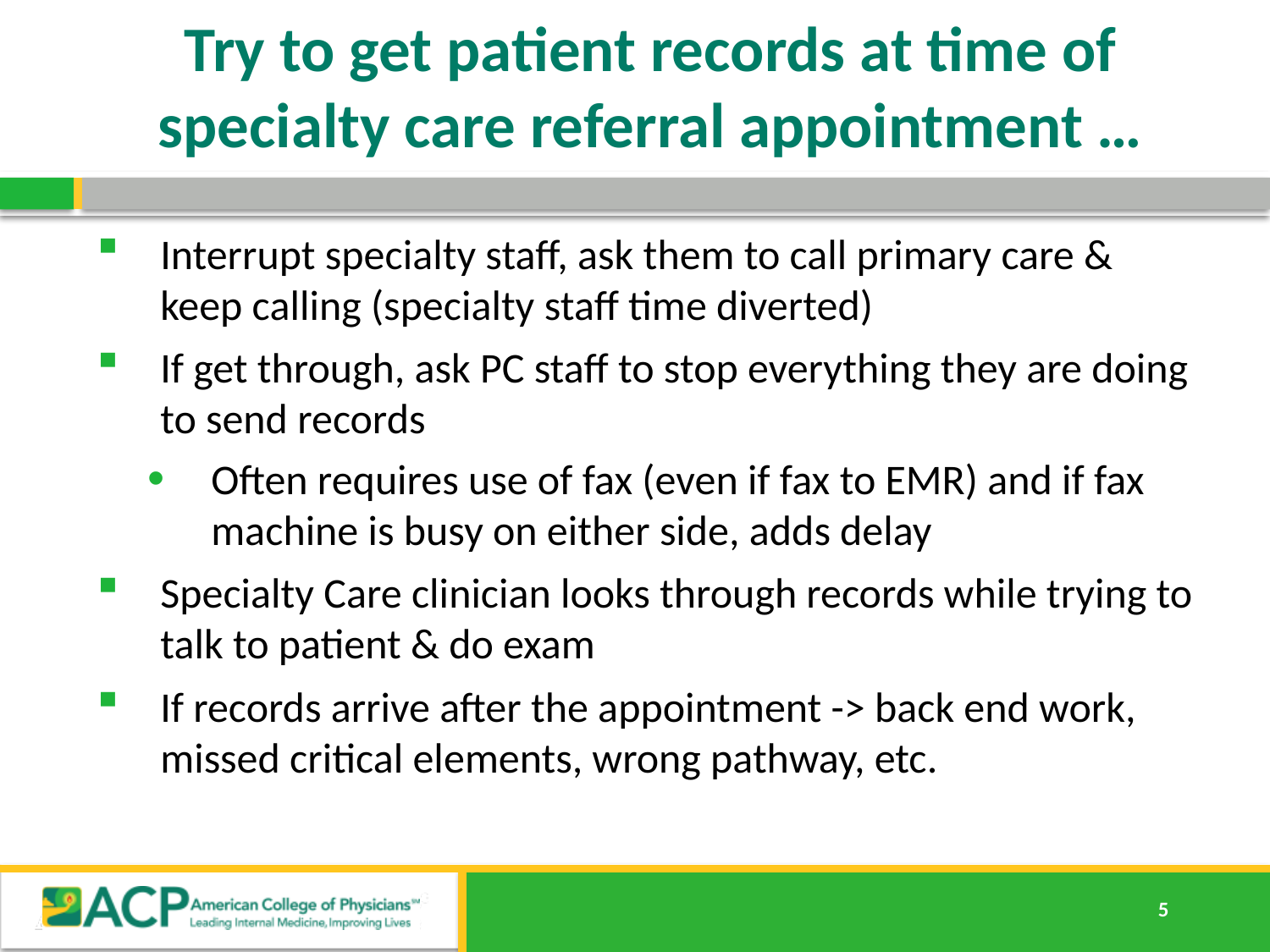

# Try to get patient records at time of specialty care referral appointment …
Interrupt specialty staff, ask them to call primary care & keep calling (specialty staff time diverted)
If get through, ask PC staff to stop everything they are doing to send records
Often requires use of fax (even if fax to EMR) and if fax machine is busy on either side, adds delay
Specialty Care clinician looks through records while trying to talk to patient & do exam
If records arrive after the appointment -> back end work, missed critical elements, wrong pathway, etc.